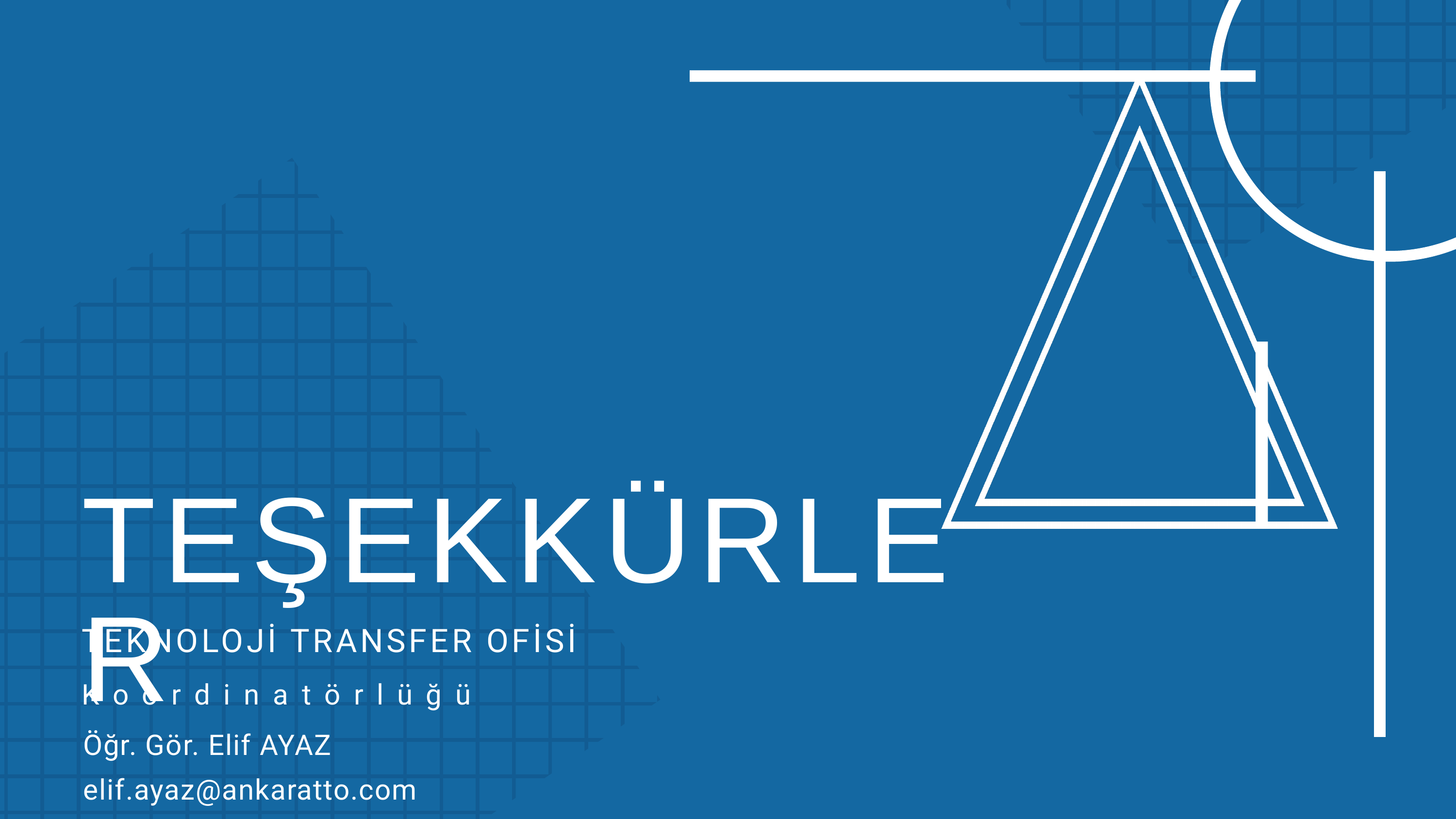

TEŞEKKÜRLER
TEKNOLOJİ TRANSFER OFİSİ
Koordinatörlüğü
Öğr. Gör. Elif AYAZ
elif.ayaz@ankaratto.com